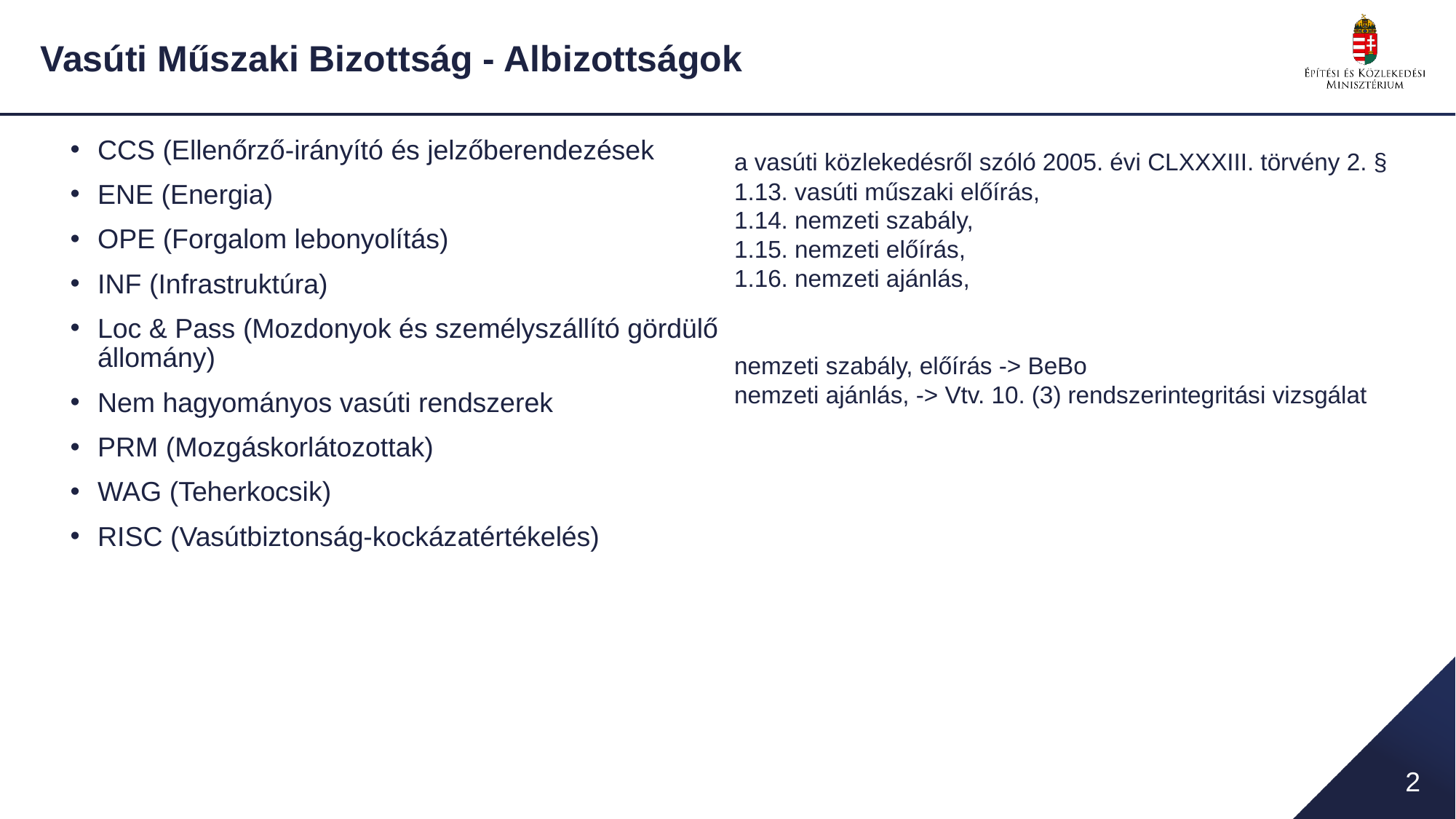

# Vasúti Műszaki Bizottság - Albizottságok
CCS (Ellenőrző-irányító és jelzőberendezések
ENE (Energia)
OPE (Forgalom lebonyolítás)
INF (Infrastruktúra)
Loc & Pass (Mozdonyok és személyszállító gördülő állomány)
Nem hagyományos vasúti rendszerek
PRM (Mozgáskorlátozottak)
WAG (Teherkocsik)
RISC (Vasútbiztonság-kockázatértékelés)

a vasúti közlekedésről szóló 2005. évi CLXXXIII. törvény 2. §
1.13. vasúti műszaki előírás,
1.14. nemzeti szabály,
1.15. nemzeti előírás,
1.16. nemzeti ajánlás,

nemzeti szabály, előírás -> BeBo
nemzeti ajánlás, -> Vtv. 10. (3) rendszerintegritási vizsgálat
2